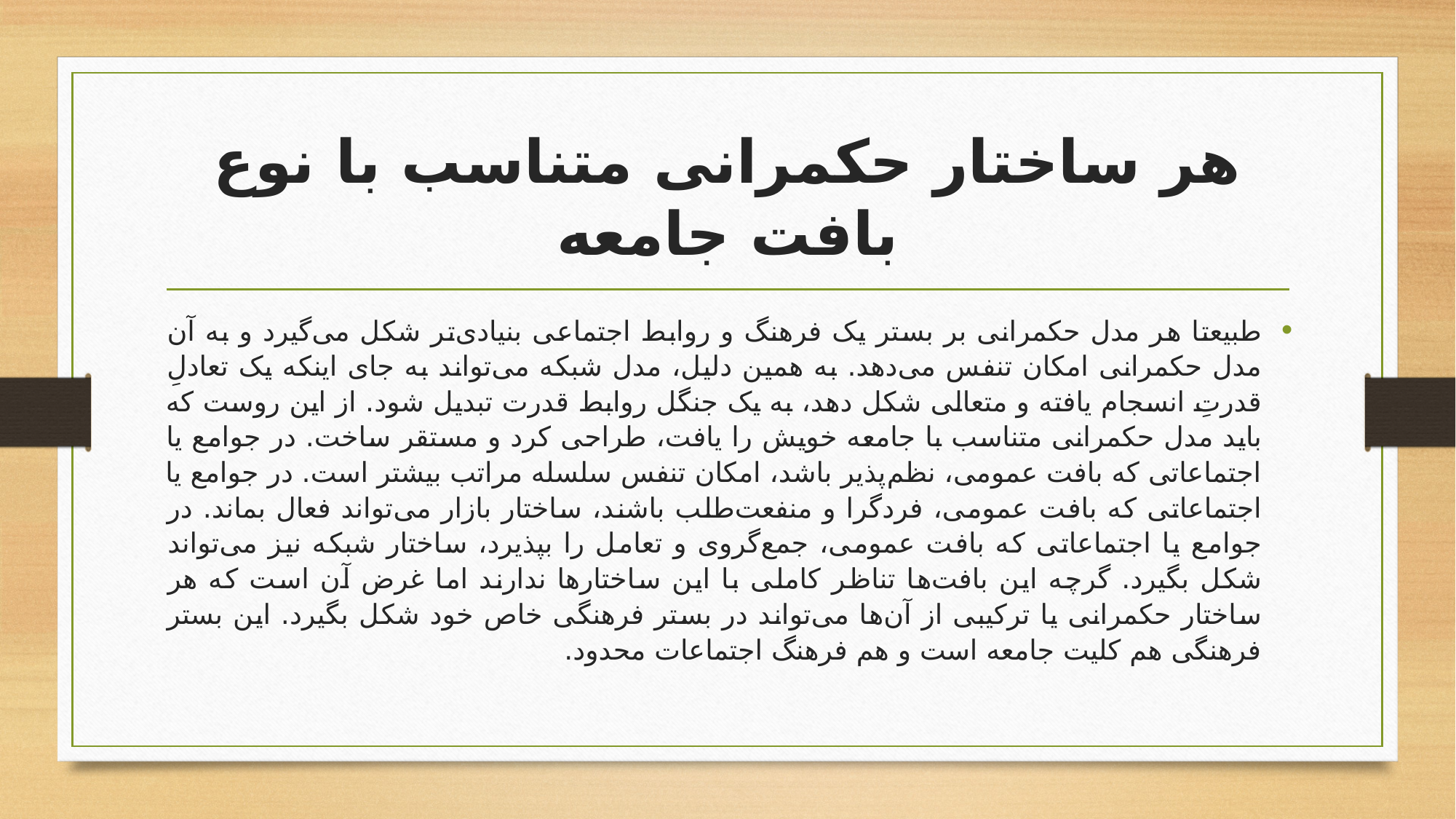

# هر ساختار حکمرانی متناسب با نوع بافت جامعه
طبیعتا هر مدل حکمرانی بر بستر یک فرهنگ و روابط اجتماعی بنیادی‌تر شکل می‌گیرد و به آن مدل حکمرانی امکان تنفس می‌دهد. به همین دلیل، مدل شبکه می‌تواند به جای اینکه یک تعادلِ قدرتِ انسجام یافته و متعالی شکل دهد، به یک جنگل روابط قدرت تبدیل شود. از این روست که باید مدل حکمرانی متناسب با جامعه خویش را یافت، طراحی کرد و مستقر ساخت. در جوامع یا اجتماعاتی که بافت عمومی، نظم‌پذیر باشد، امکان تنفس سلسله مراتب بیشتر است. در جوامع یا اجتماعاتی که بافت عمومی، فردگرا و منفعت‌طلب باشند، ساختار بازار می‌تواند فعال بماند. در جوامع یا اجتماعاتی که بافت عمومی، جمع‌گروی و تعامل را بپذیرد، ساختار شبکه نیز می‌تواند شکل بگیرد. گرچه این بافت‌ها تناظر کاملی با این ساختارها ندارند اما غرض آن است که هر ساختار حکمرانی یا ترکیبی از آن‌ها می‌تواند در بستر فرهنگی خاص خود شکل بگیرد. این بستر فرهنگی هم کلیت جامعه است و هم فرهنگ اجتماعات محدود.